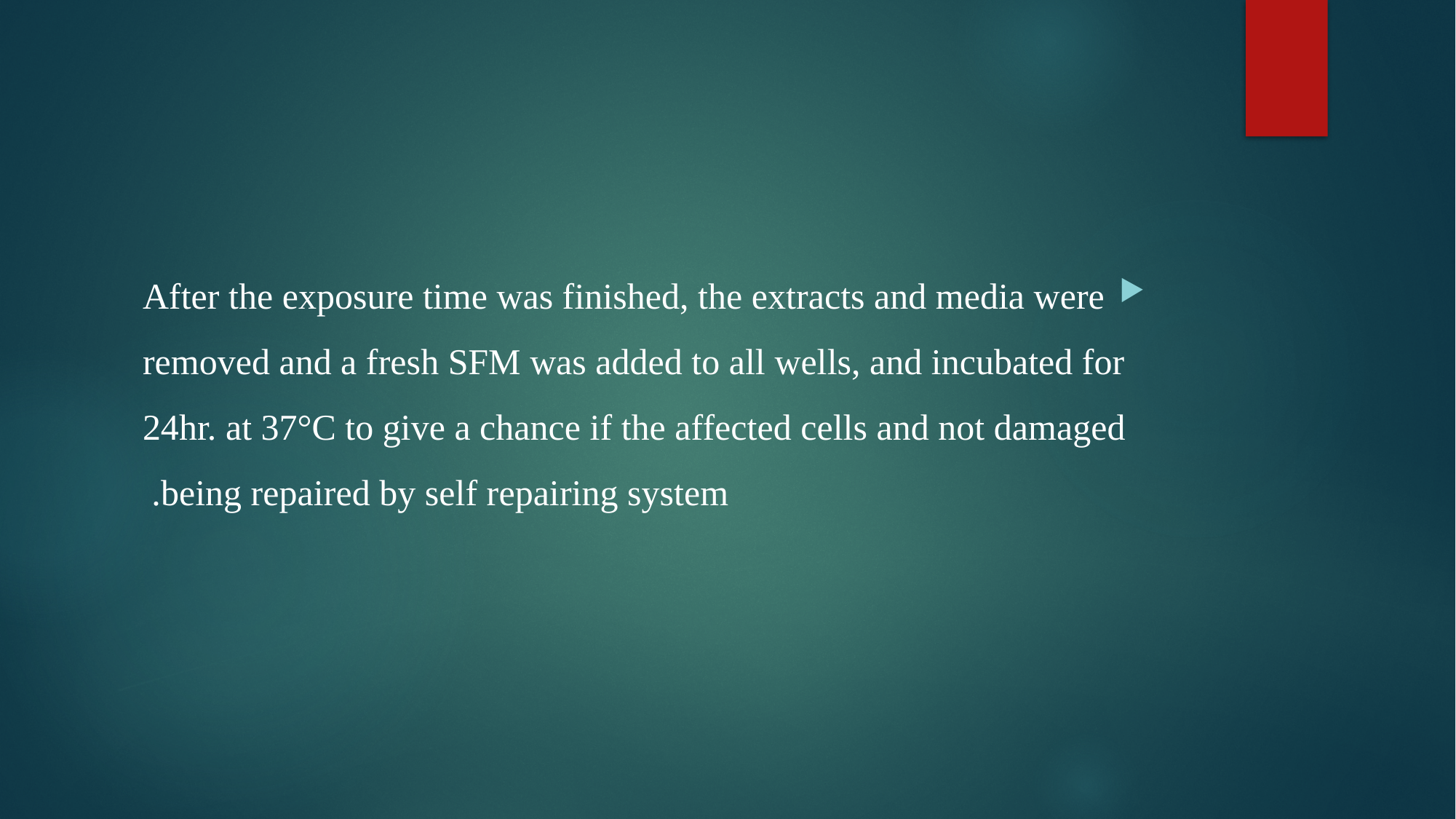

#
After the exposure time was finished, the extracts and media were removed and a fresh SFM was added to all wells, and incubated for 24hr. at 37°C to give a chance if the affected cells and not damaged being repaired by self repairing system.